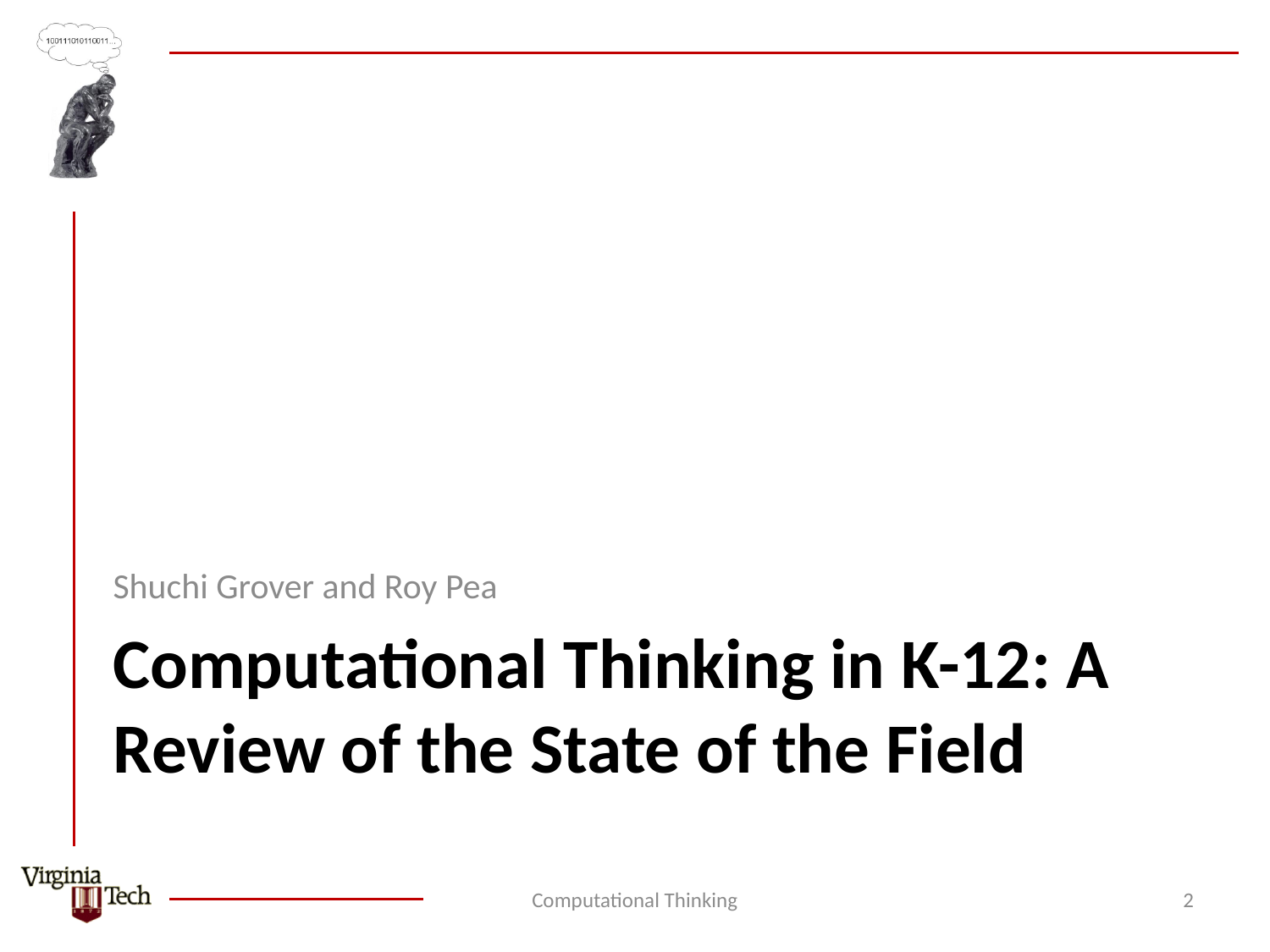

Shuchi Grover and Roy Pea
# Computational Thinking in K-12: A Review of the State of the Field
Computational Thinking
2